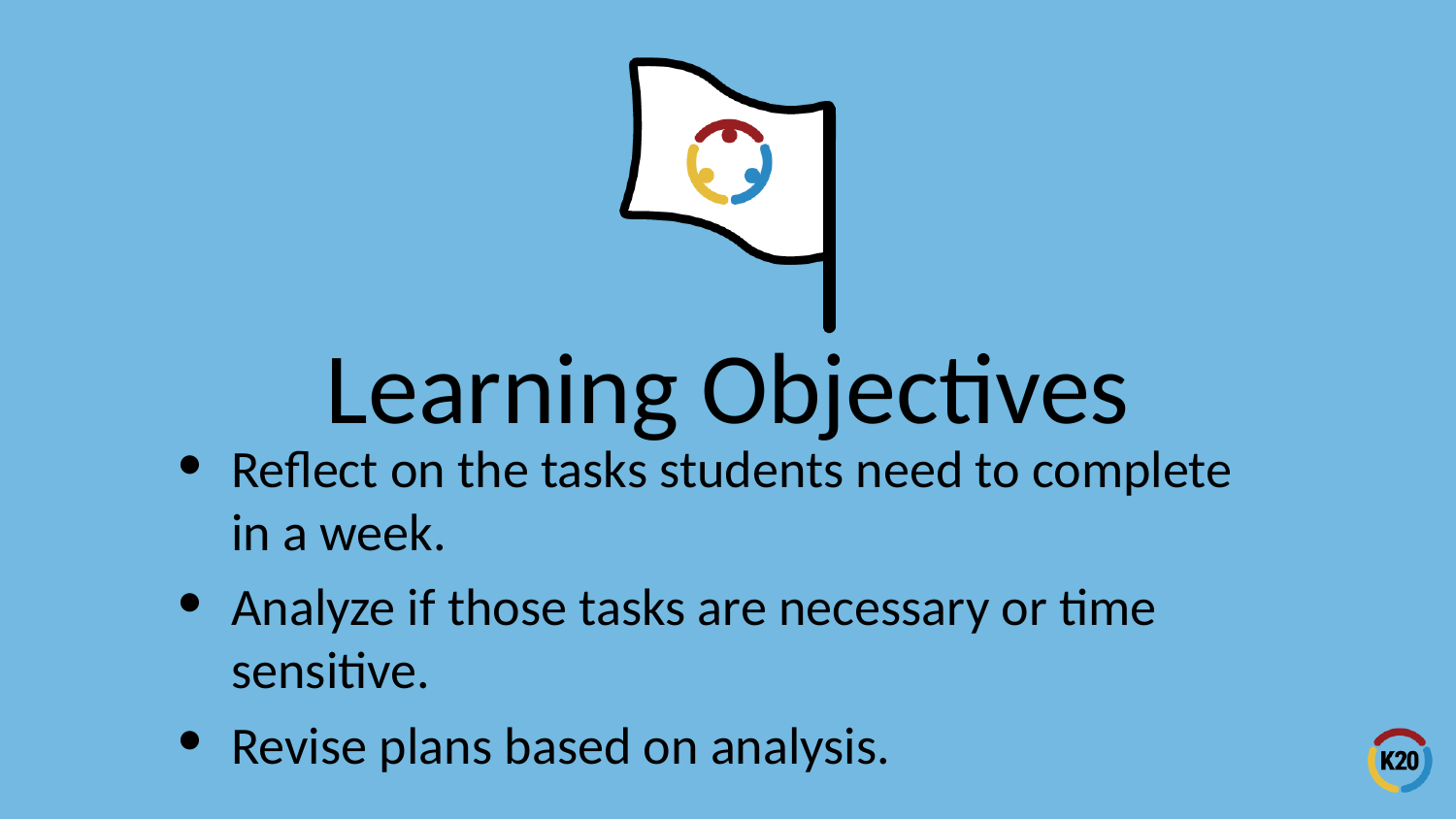

# Learning Objectives
Reflect on the tasks students need to complete
in a week.
Analyze if those tasks are necessary or time sensitive.
Revise plans based on analysis.